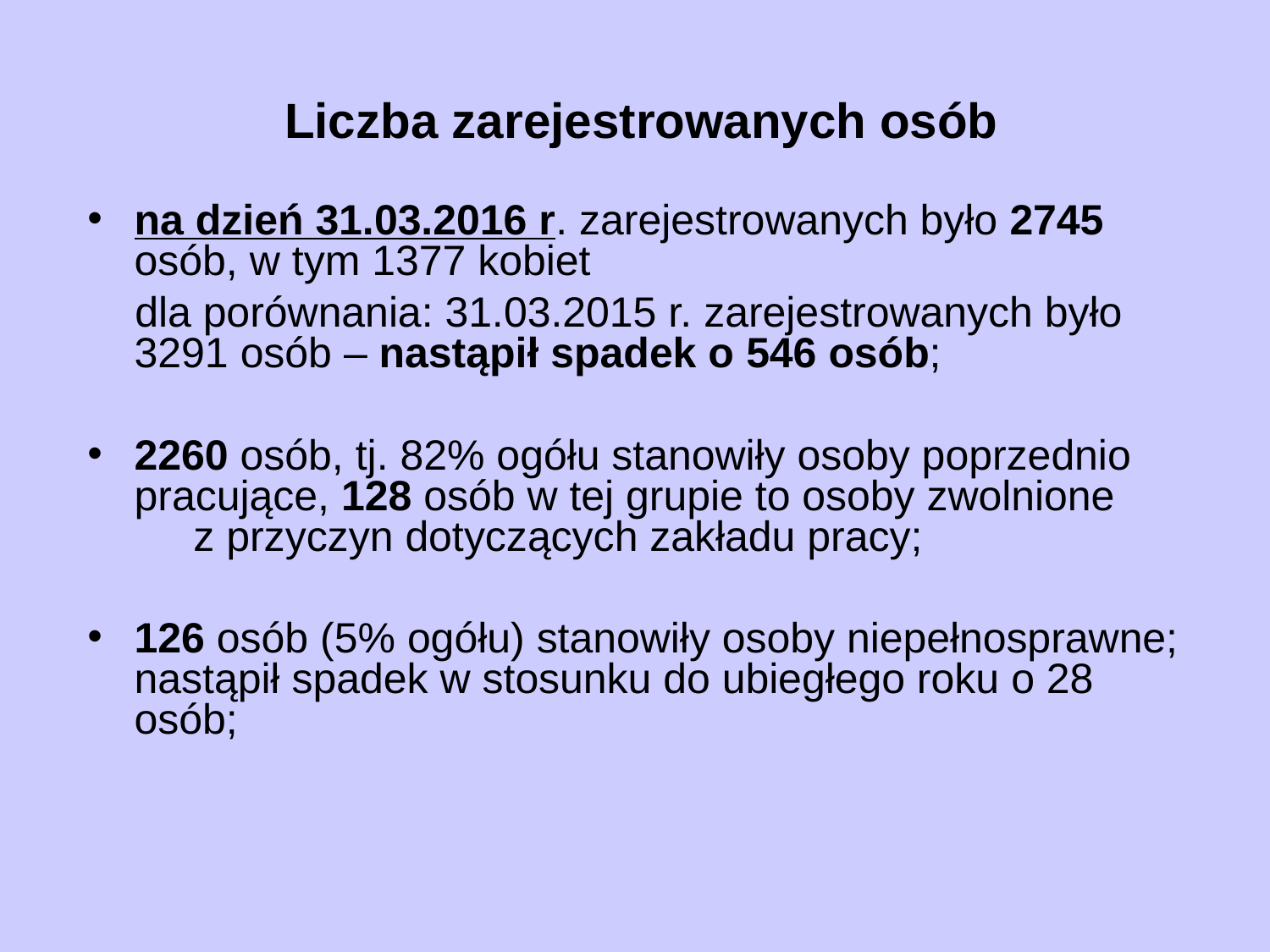

# Liczba zarejestrowanych osób
na dzień 31.03.2016 r. zarejestrowanych było 2745 osób, w tym 1377 kobiet
    dla porównania: 31.03.2015 r. zarejestrowanych było 3291 osób – nastąpił spadek o 546 osób;

2260 osób, tj. 82% ogółu stanowiły osoby poprzednio pracujące, 128 osób w tej grupie to osoby zwolnione             z przyczyn dotyczących zakładu pracy;

126 osób (5% ogółu) stanowiły osoby niepełnosprawne; nastąpił spadek w stosunku do ubiegłego roku o 28 osób;